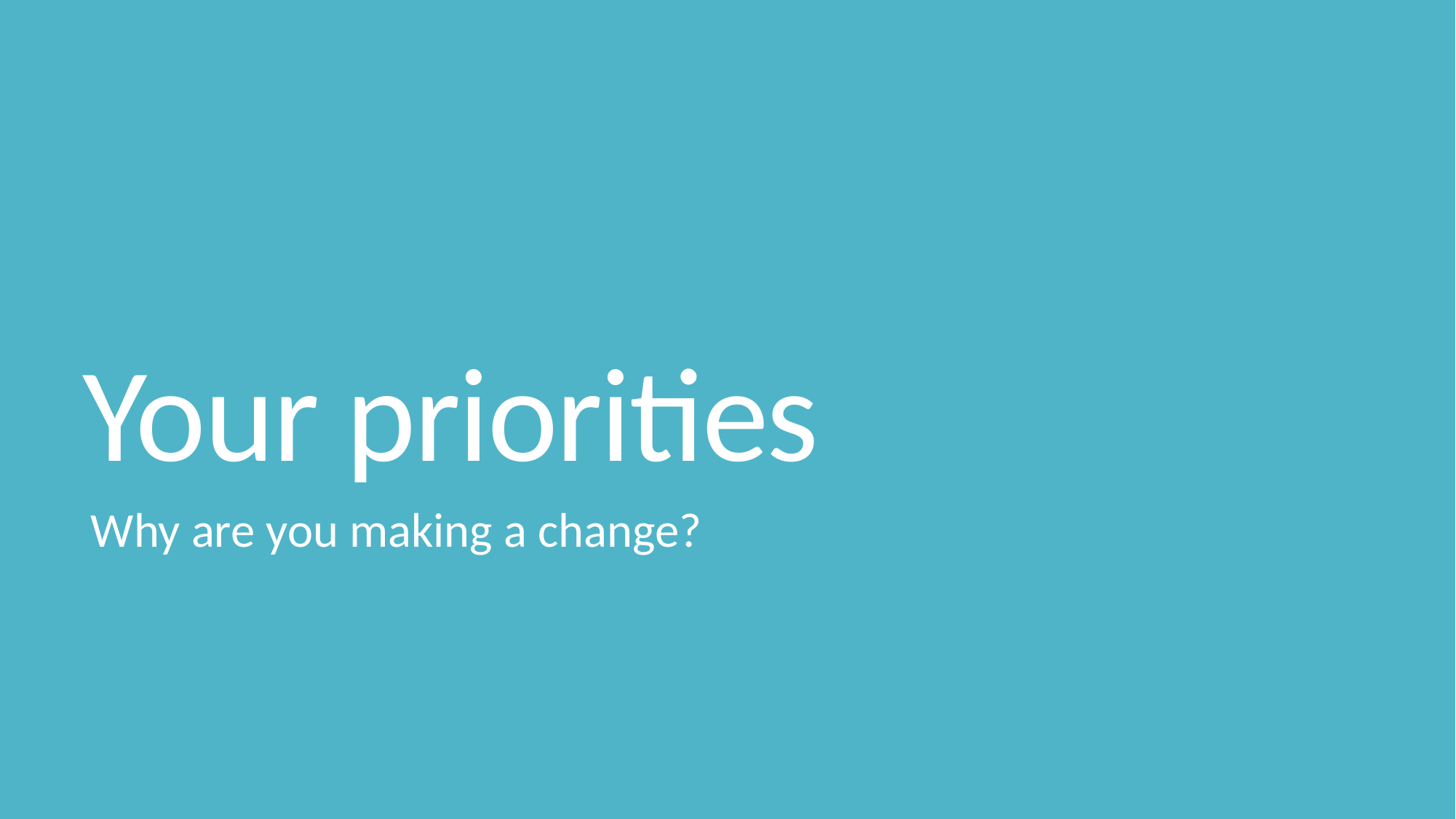

# Your priorities
Why are you making a change?